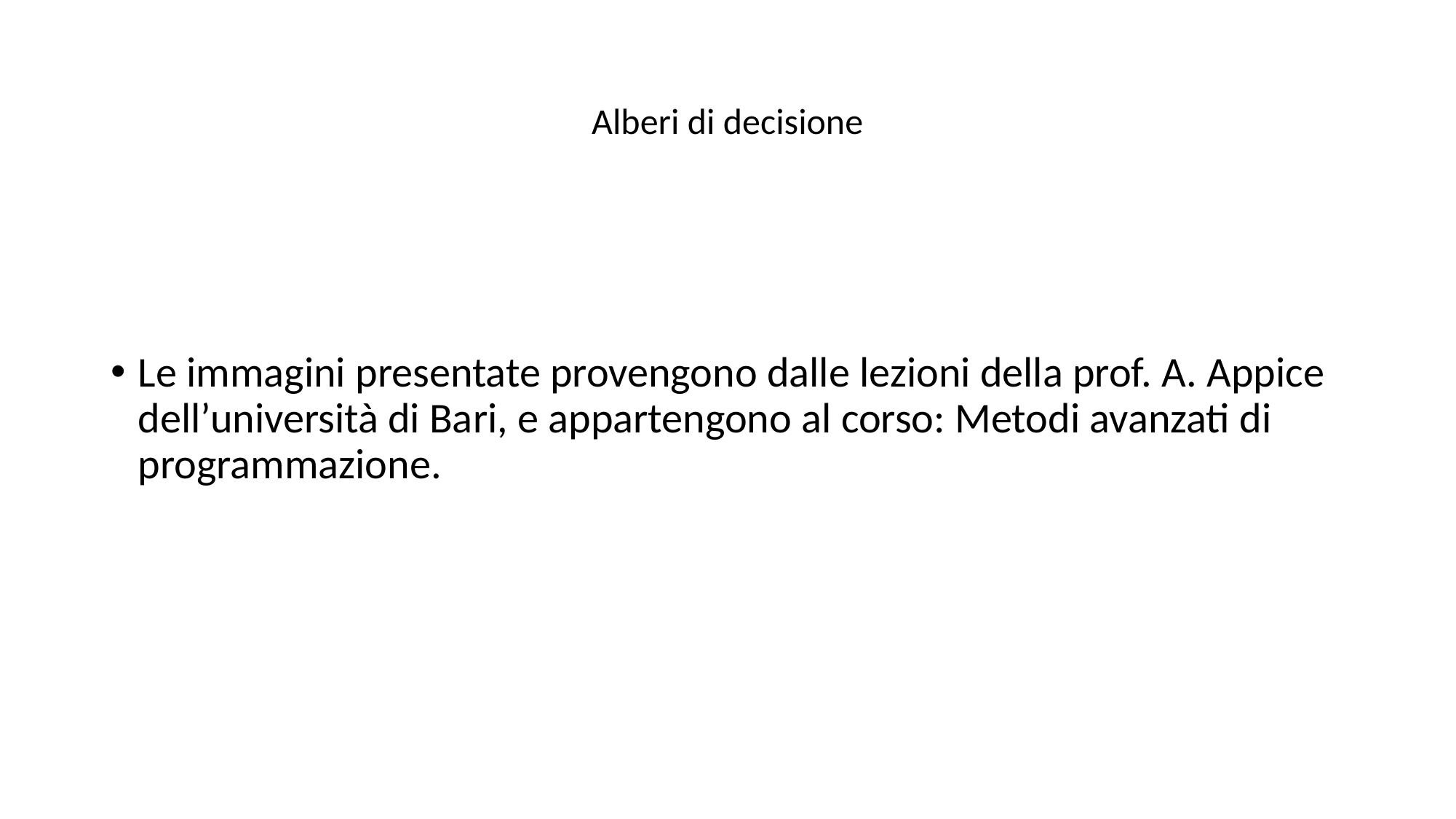

# Alberi di decisione

Le immagini presentate provengono dalle lezioni della prof. A. Appice dell’università di Bari, e appartengono al corso: Metodi avanzati di programmazione.